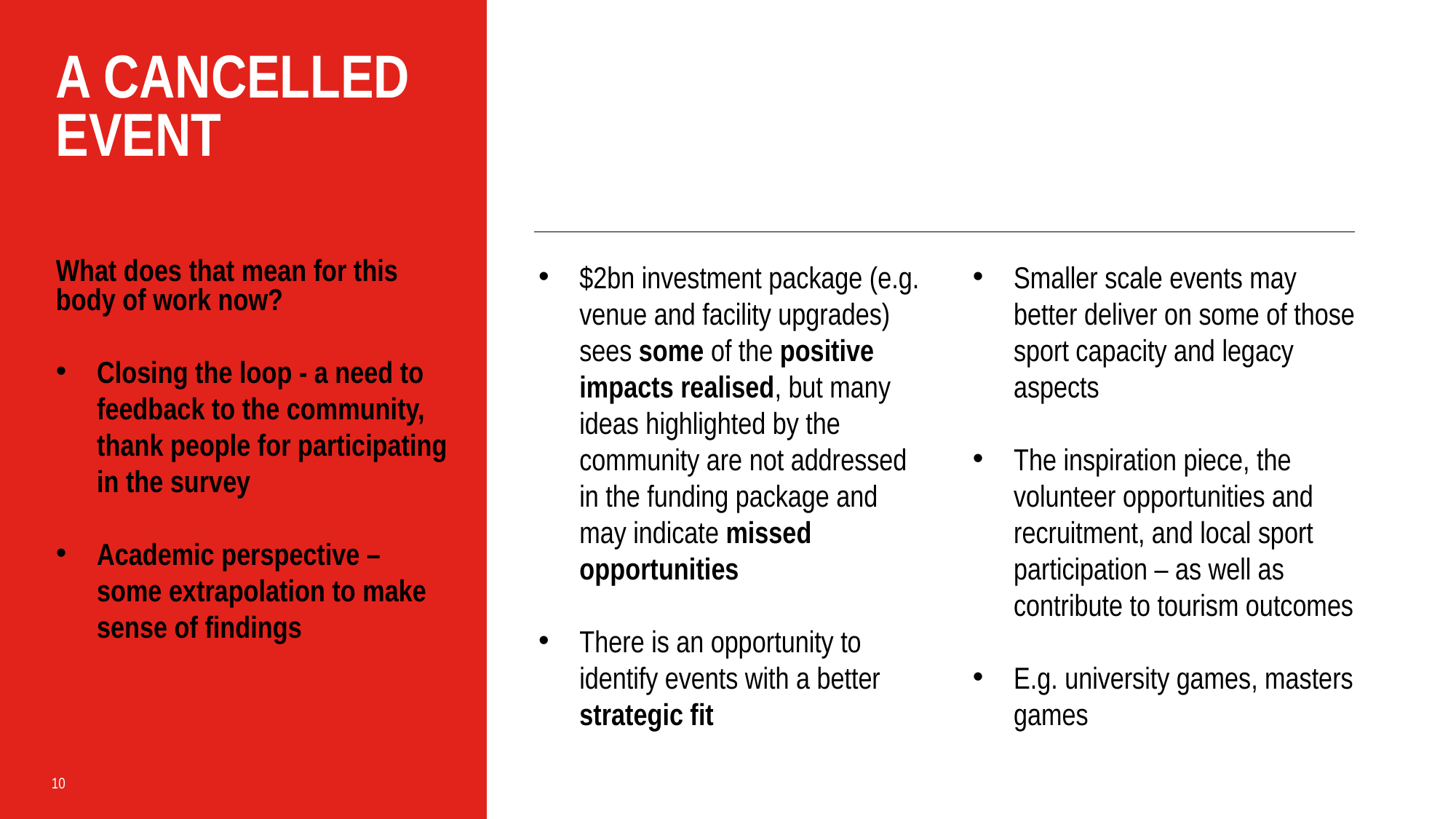

# A cancelled event
What does that mean for this body of work now?
Closing the loop - a need to feedback to the community, thank people for participating in the survey
Academic perspective – some extrapolation to make sense of findings

$2bn investment package (e.g. venue and facility upgrades) sees some of the positive impacts realised, but many ideas highlighted by the community are not addressed in the funding package and may indicate missed opportunities
There is an opportunity to identify events with a better strategic fit

Smaller scale events may better deliver on some of those sport capacity and legacy aspects
The inspiration piece, the volunteer opportunities and recruitment, and local sport participation – as well as contribute to tourism outcomes
E.g. university games, masters games
10